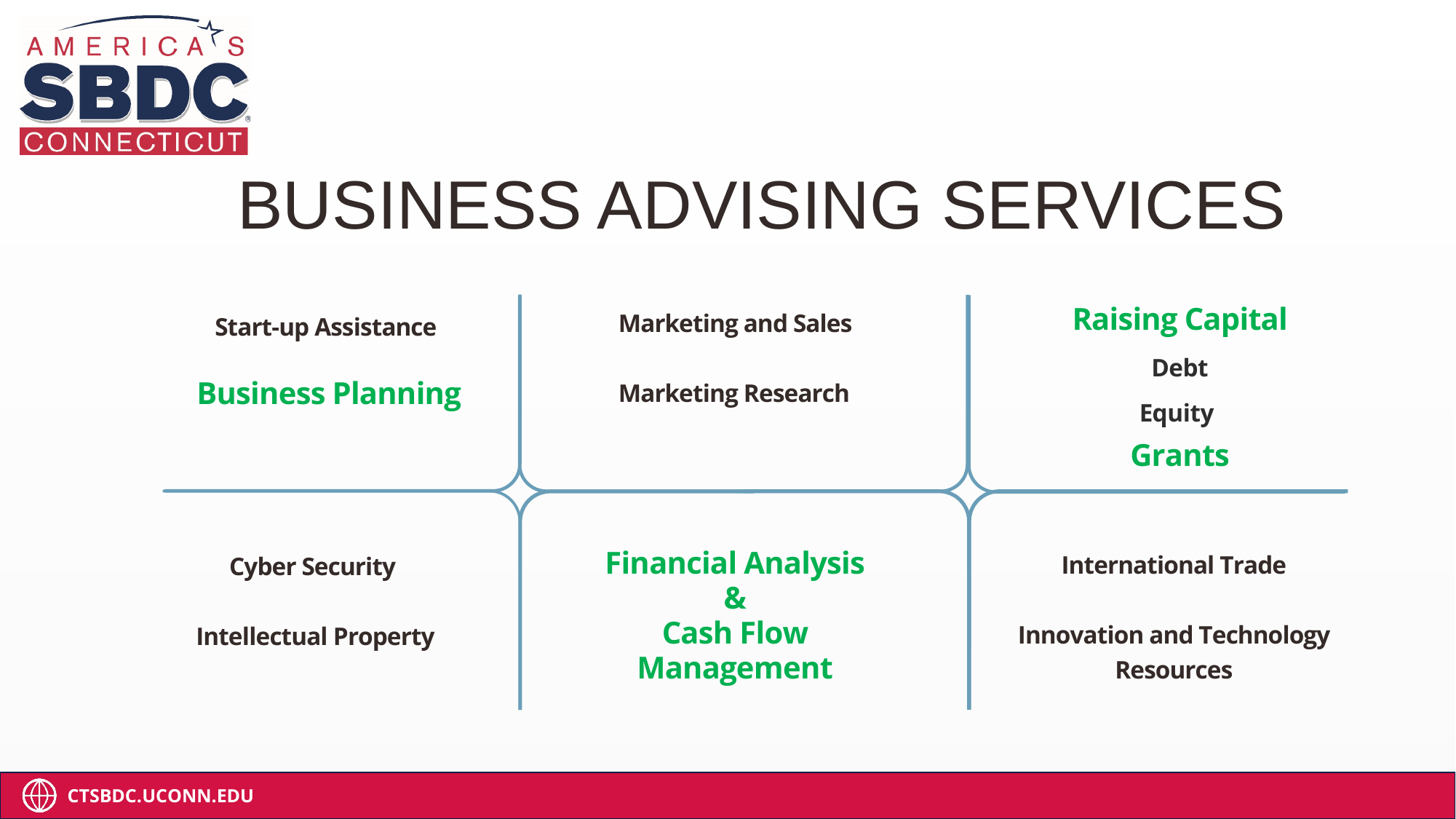

# Business ADVISING SERVICES

Marketing and Sales

Marketing Research
Start-up Assistance

Business Planning
Raising Capital
Debt
Equity
Grants

International Trade

Innovation and Technology Resources
Cyber Security

Intellectual Property
Financial Analysis
&
Cash Flow Management